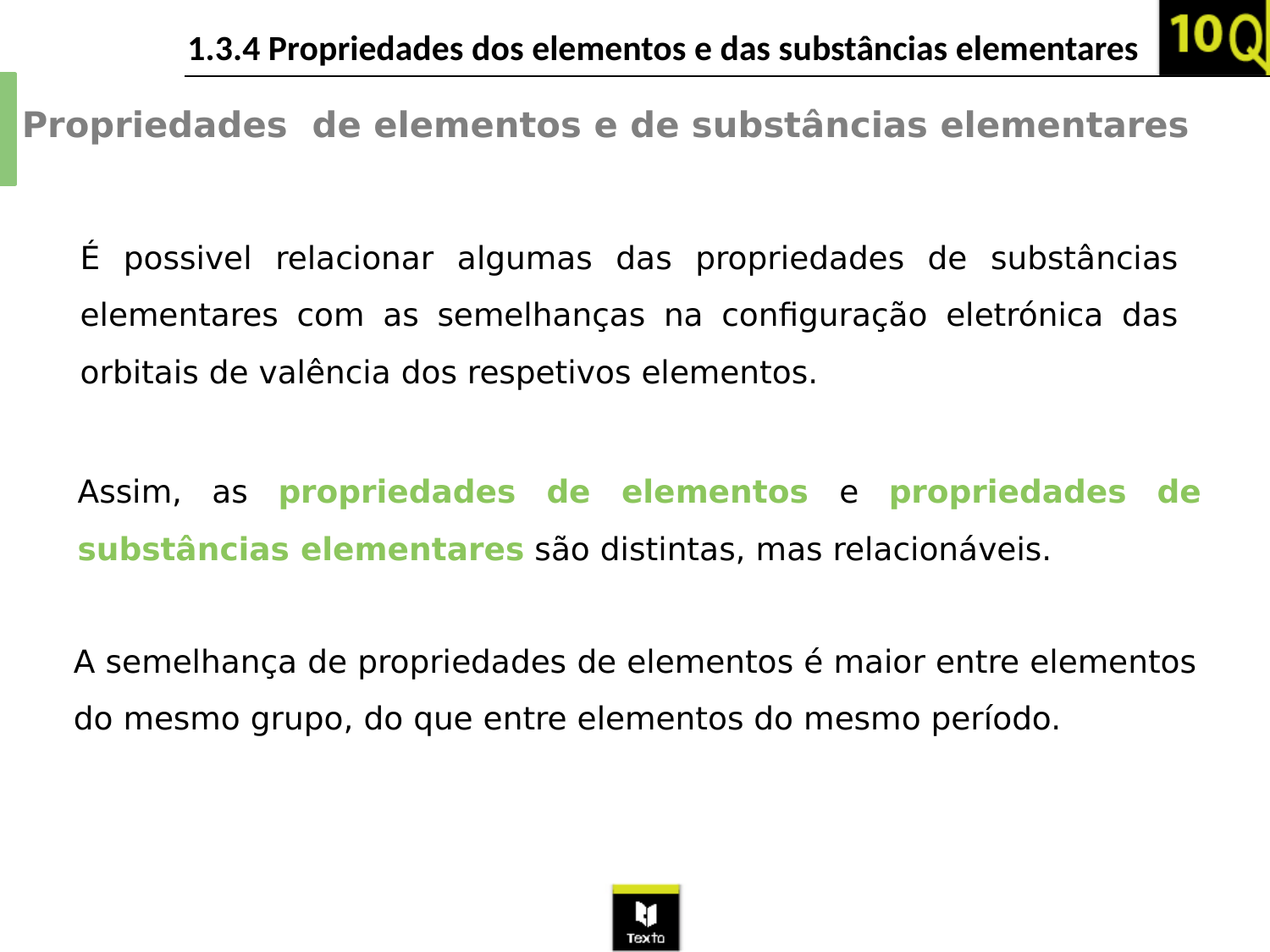

Propriedades  de elementos e de substâncias elementares
É possivel relacionar algumas das propriedades de substâncias elementares com as semelhanças na configuração eletrónica das orbitais de valência dos respetivos elementos.
Assim, as propriedades de elementos e propriedades de substâncias elementares são distintas, mas relacionáveis.
A semelhança de propriedades de elementos é maior entre elementos do mesmo grupo, do que entre elementos do mesmo período.
4